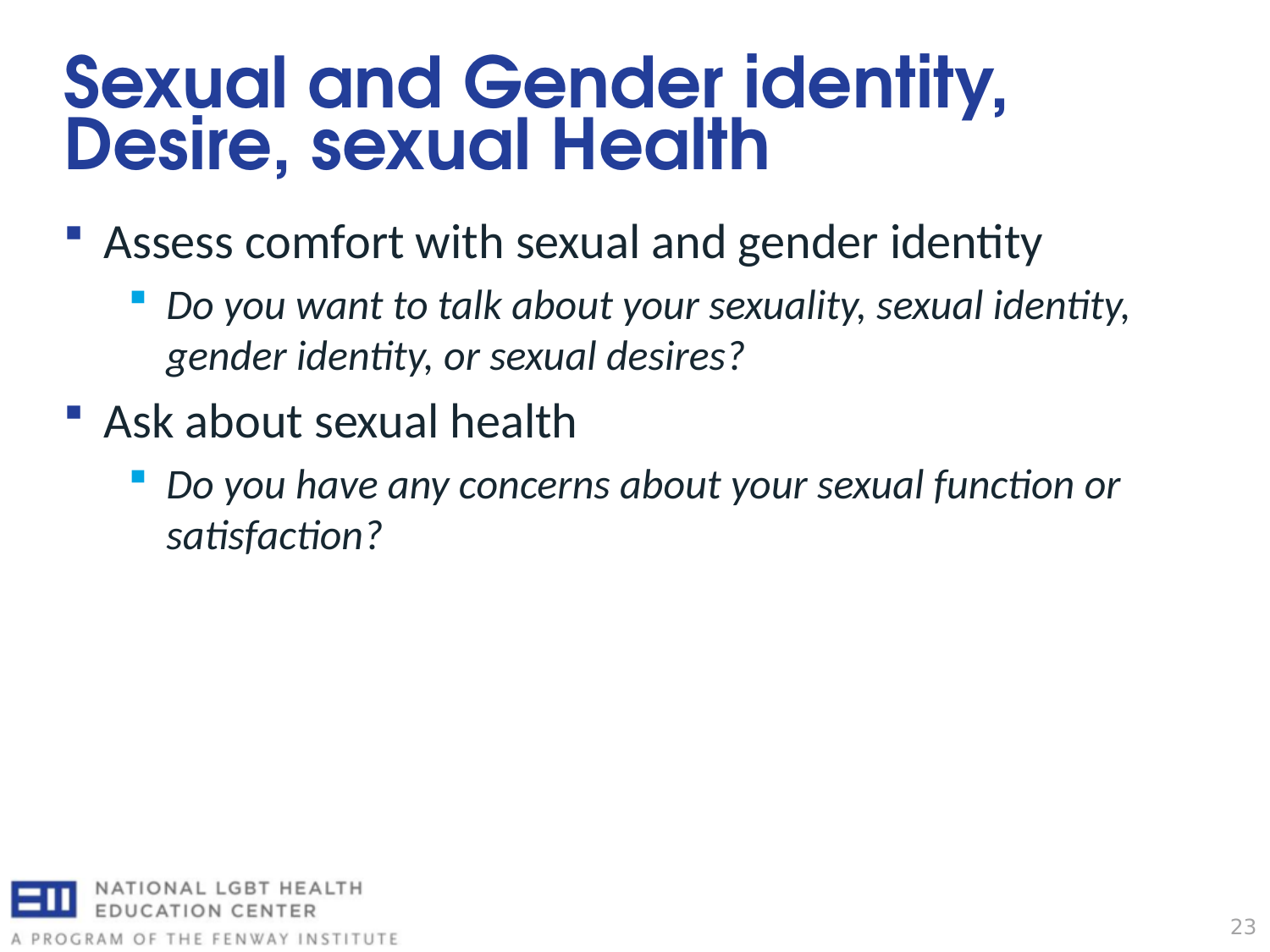

# Sexual and Gender identity, Desire, sexual Health
Assess comfort with sexual and gender identity
Do you want to talk about your sexuality, sexual identity, gender identity, or sexual desires?
Ask about sexual health
Do you have any concerns about your sexual function or satisfaction?
23